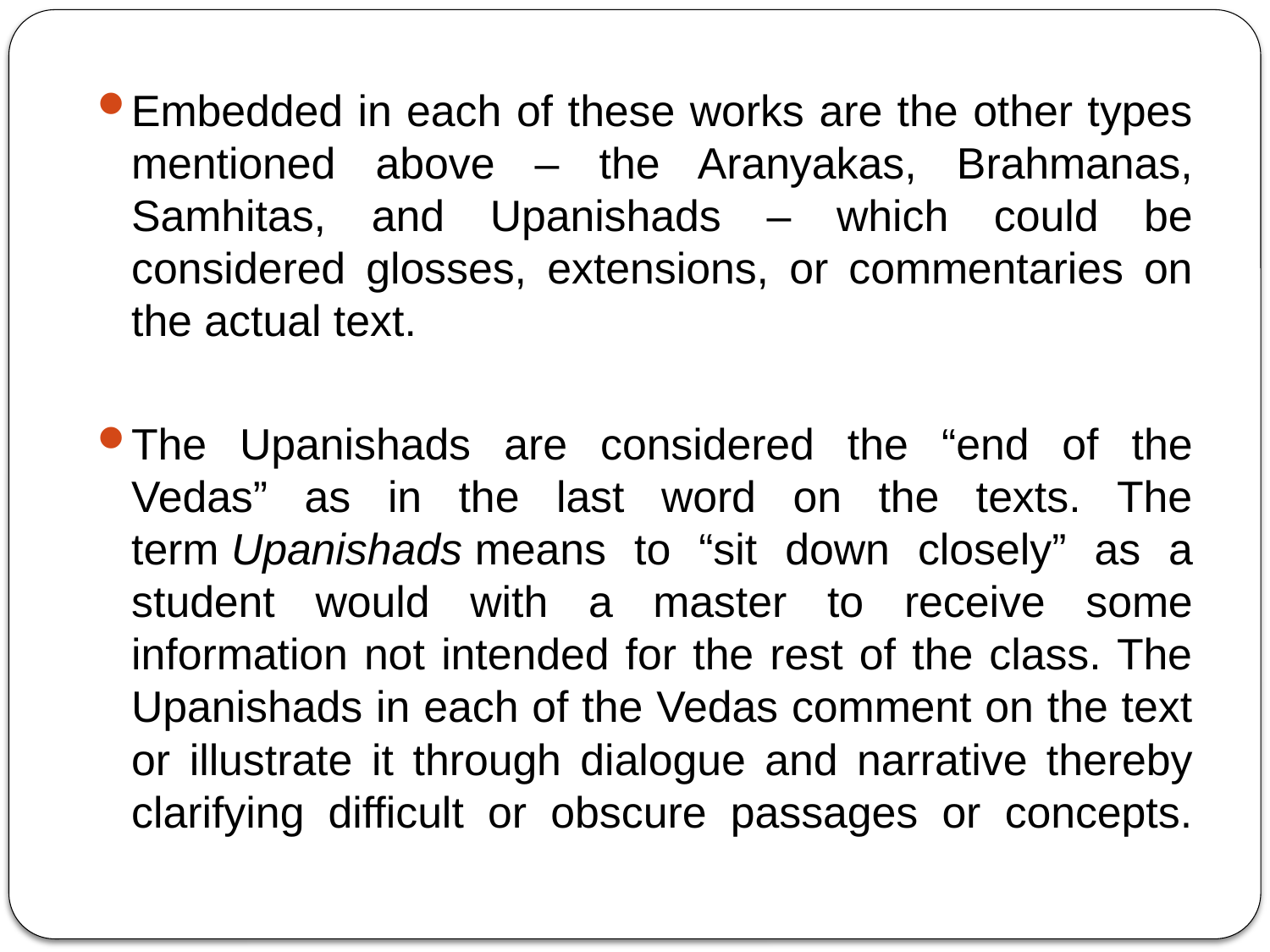

Embedded in each of these works are the other types mentioned above – the Aranyakas, Brahmanas, Samhitas, and Upanishads – which could be considered glosses, extensions, or commentaries on the actual text.

The Upanishads are considered the “end of the Vedas” as in the last word on the texts. The term Upanishads means to “sit down closely” as a student would with a master to receive some information not intended for the rest of the class. The Upanishads in each of the Vedas comment on the text or illustrate it through dialogue and narrative thereby clarifying difficult or obscure passages or concepts.